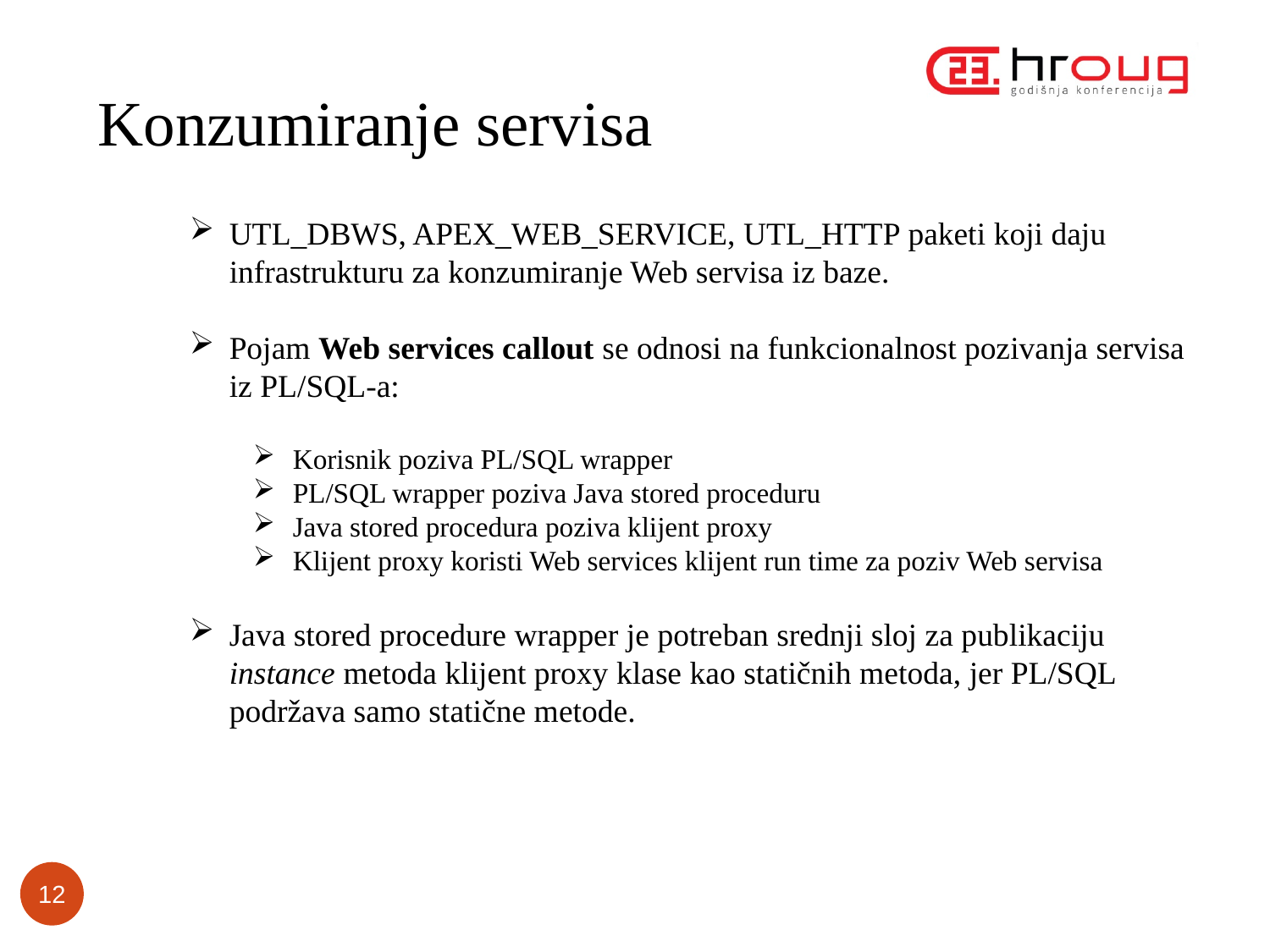

# Konzumiranje servisa
UTL_DBWS, APEX_WEB_SERVICE, UTL_HTTP paketi koji daju infrastrukturu za konzumiranje Web servisa iz baze.

Pojam Web services callout se odnosi na funkcionalnost pozivanja servisa iz PL/SQL-a:

Korisnik poziva PL/SQL wrapper
PL/SQL wrapper poziva Java stored proceduru
Java stored procedura poziva klijent proxy
Klijent proxy koristi Web services klijent run time za poziv Web servisa

Java stored procedure wrapper je potreban srednji sloj za publikaciju instance metoda klijent proxy klase kao statičnih metoda, jer PL/SQL podržava samo statične metode.

12